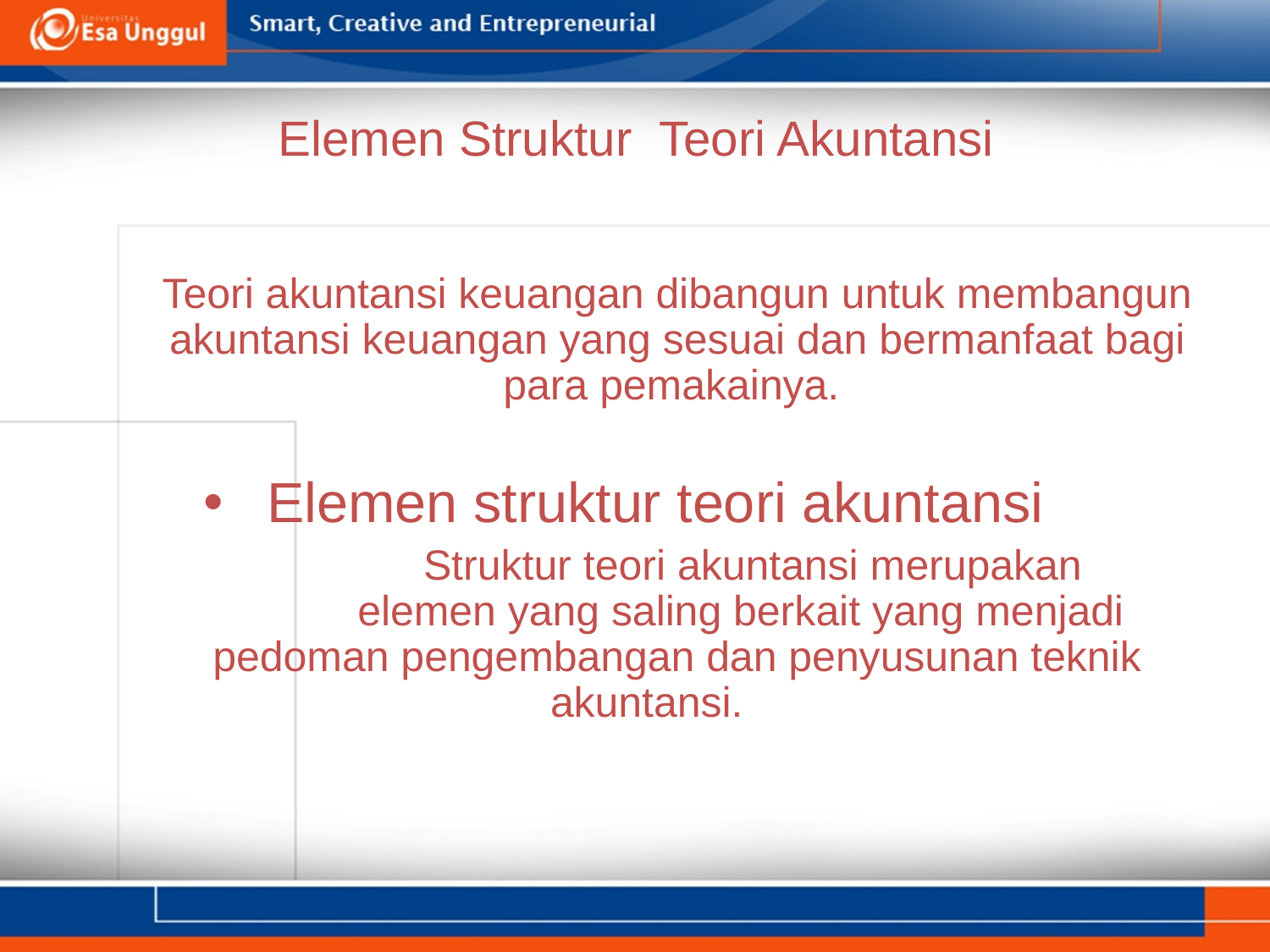

# Elemen Struktur  Teori Akuntansi

	Teori akuntansi keuangan dibangun untuk membangun akuntansi keuangan yang sesuai dan bermanfaat bagi para pemakainya.

Elemen struktur teori akuntansi
			Struktur teori akuntansi merupakan 		elemen yang saling berkait yang menjadi pedoman pengembangan dan penyusunan teknik akuntansi.